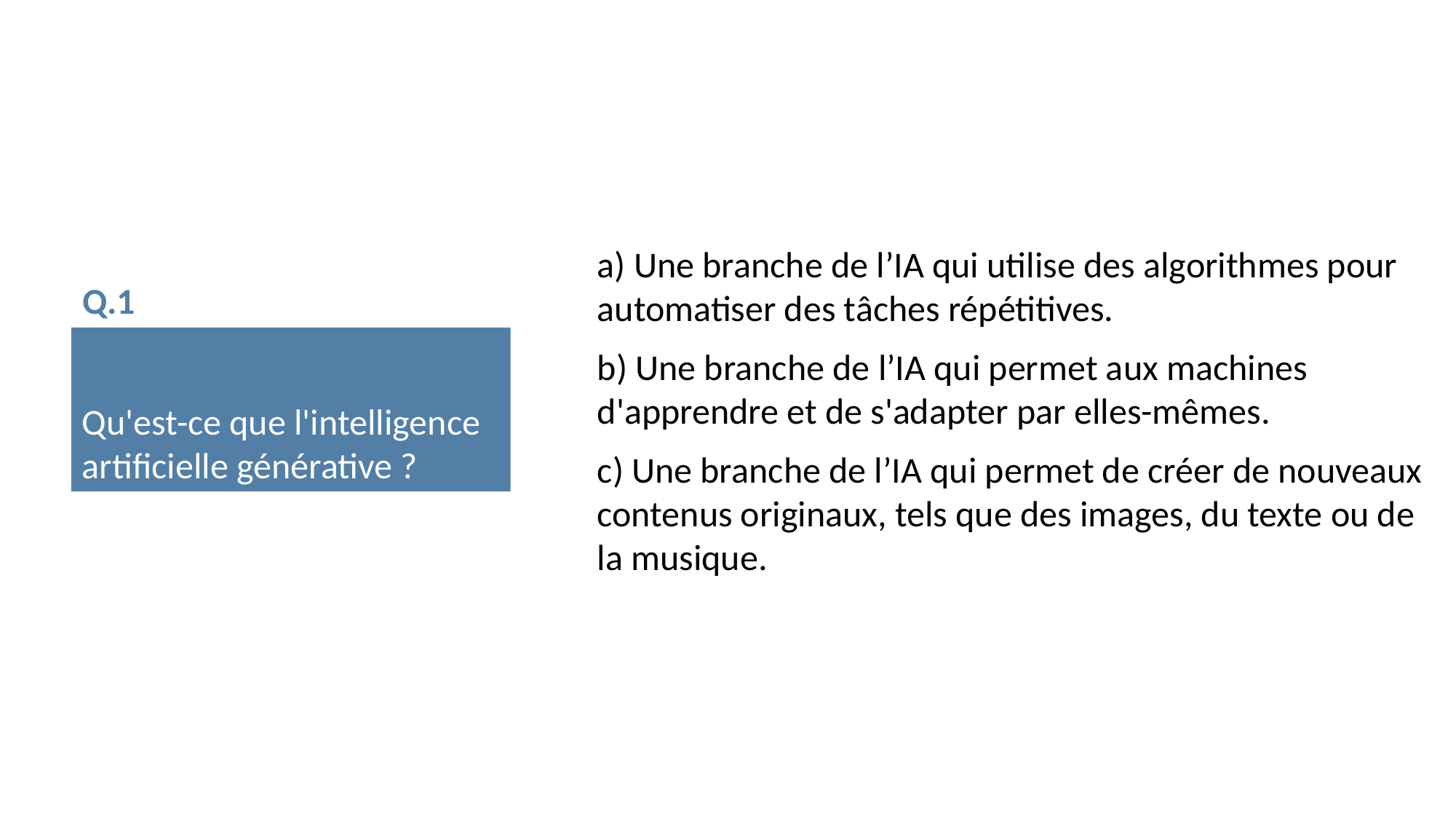

a) Une branche de l’IA qui utilise des algorithmes pour automatiser des tâches répétitives.
b) Une branche de l’IA qui permet aux machines d'apprendre et de s'adapter par elles-mêmes.
c) Une branche de l’IA qui permet de créer de nouveaux contenus originaux, tels que des images, du texte ou de la musique.
Q.1
Qu'est-ce que l'intelligence artificielle générative ?